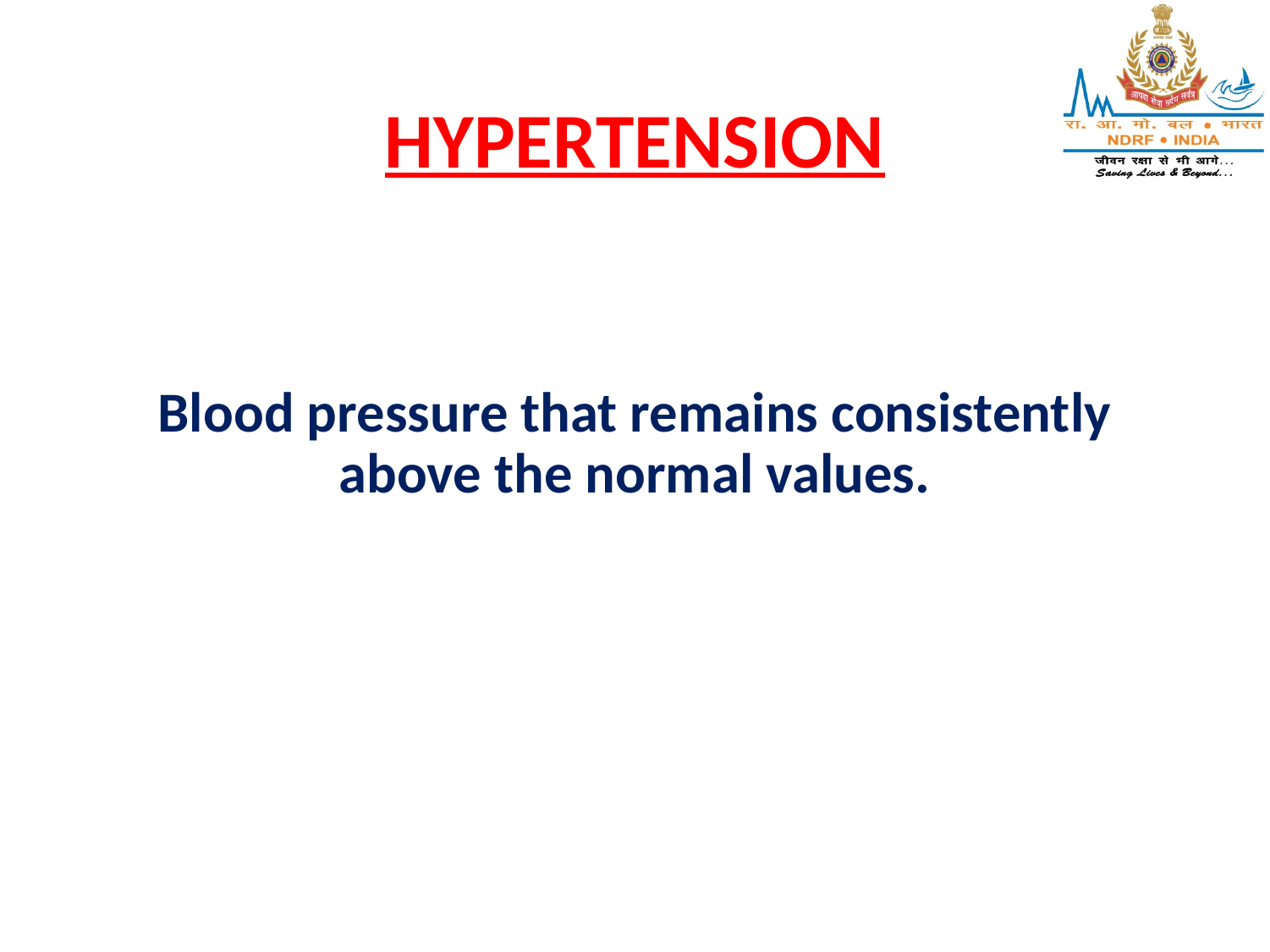

# HYPERTENSION

Blood pressure that remains consistently above the normal values.